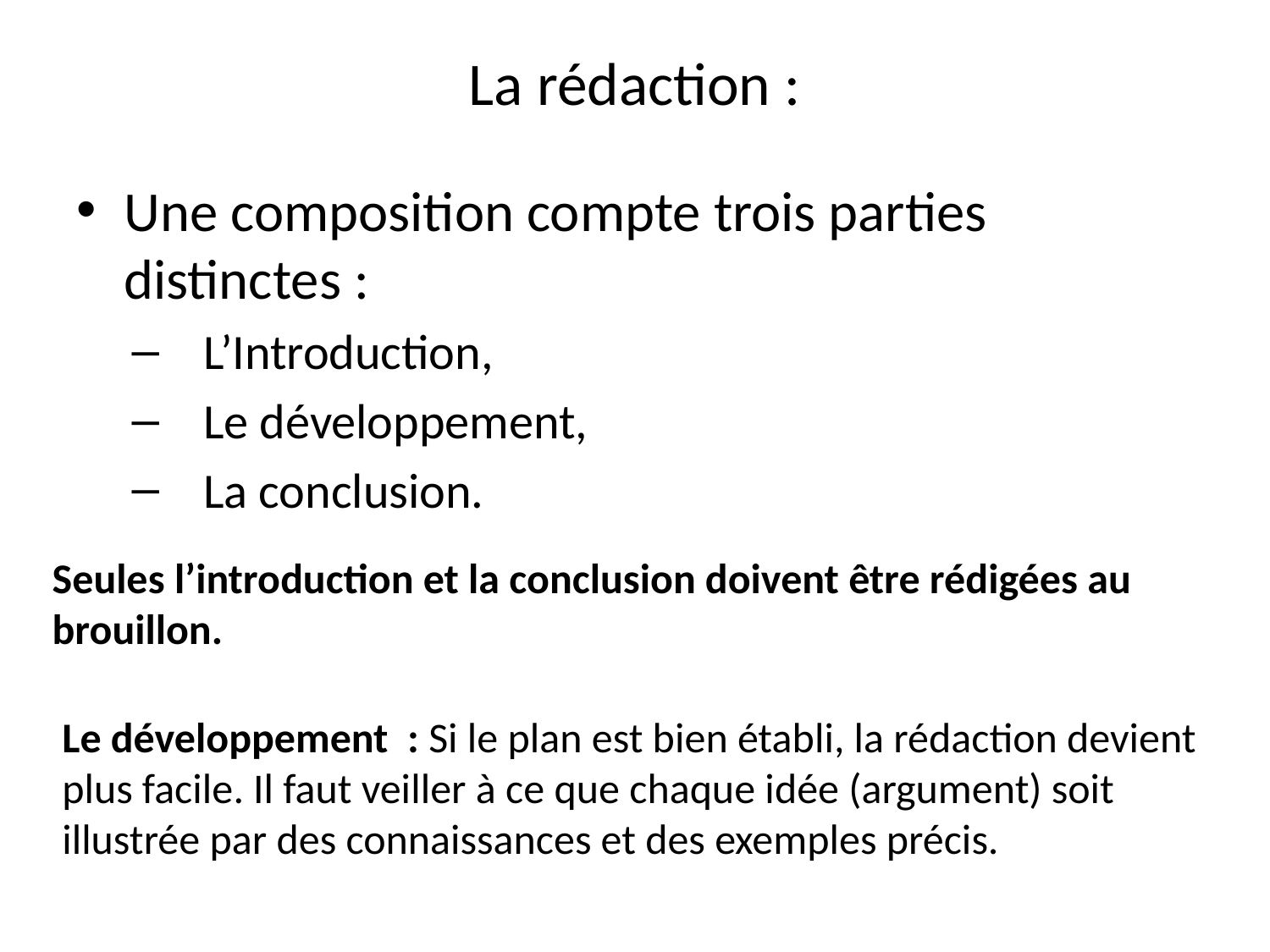

# La rédaction :
Une composition compte trois parties distinctes :
L’Introduction,
Le développement,
La conclusion.

Seules l’introduction et la conclusion doivent être rédigées au brouillon.
Le développement  : Si le plan est bien établi, la rédaction devient plus facile. Il faut veiller à ce que chaque idée (argument) soit illustrée par des connaissances et des exemples précis.